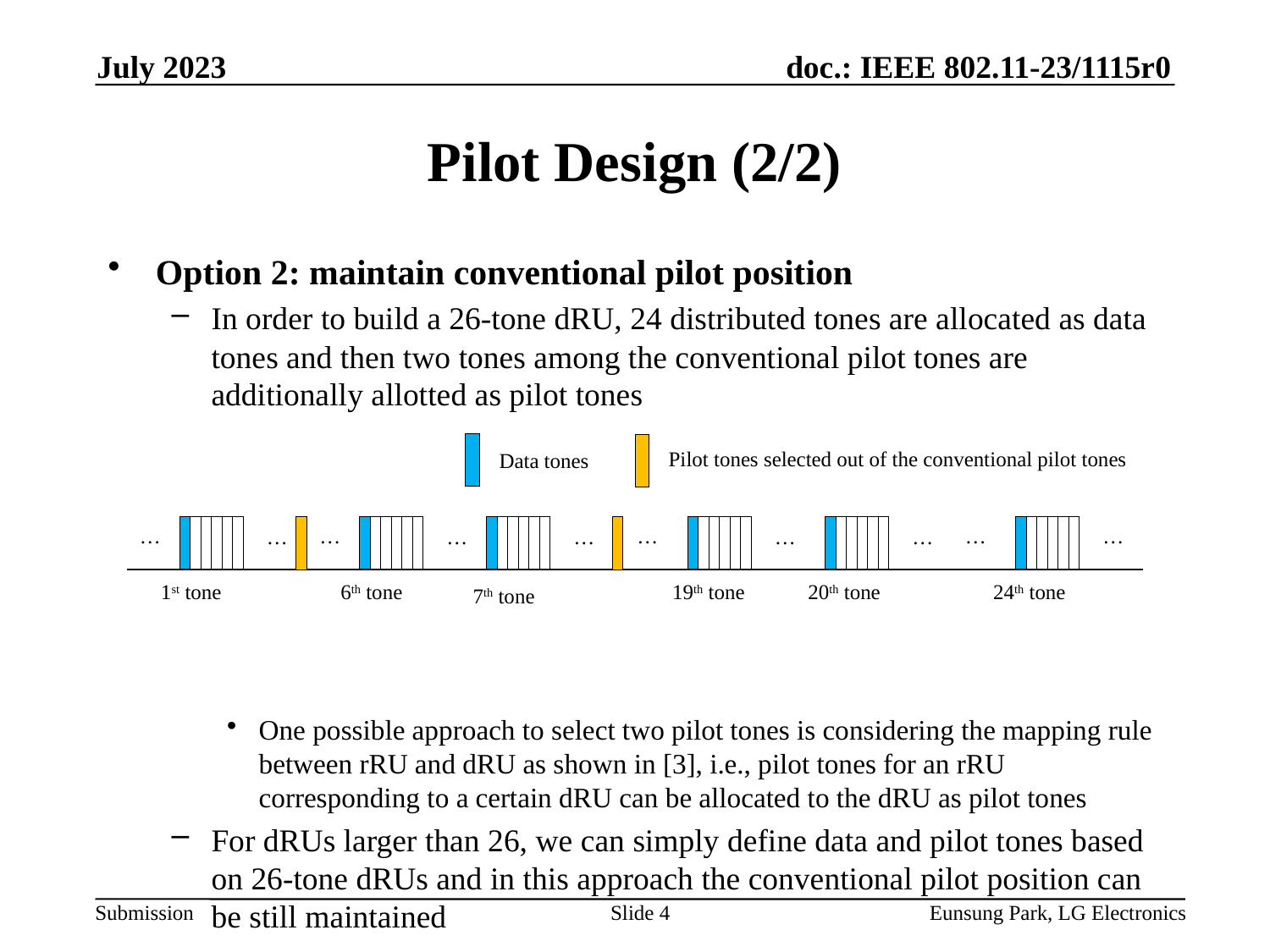

July 2023
# Pilot Design (2/2)
Option 2: maintain conventional pilot position
In order to build a 26-tone dRU, 24 distributed tones are allocated as data tones and then two tones among the conventional pilot tones are additionally allotted as pilot tones

One possible approach to select two pilot tones is considering the mapping rule between rRU and dRU as shown in [3], i.e., pilot tones for an rRU corresponding to a certain dRU can be allocated to the dRU as pilot tones
For dRUs larger than 26, we can simply define data and pilot tones based on 26-tone dRUs and in this approach the conventional pilot position can be still maintained

Pilot tones selected out of the conventional pilot tones
Data tones
…

…
…

…

…
…

…

…
…

…
1st tone
6th tone
19th tone
20th tone
24th tone
7th tone

Slide 4
Eunsung Park, LG Electronics